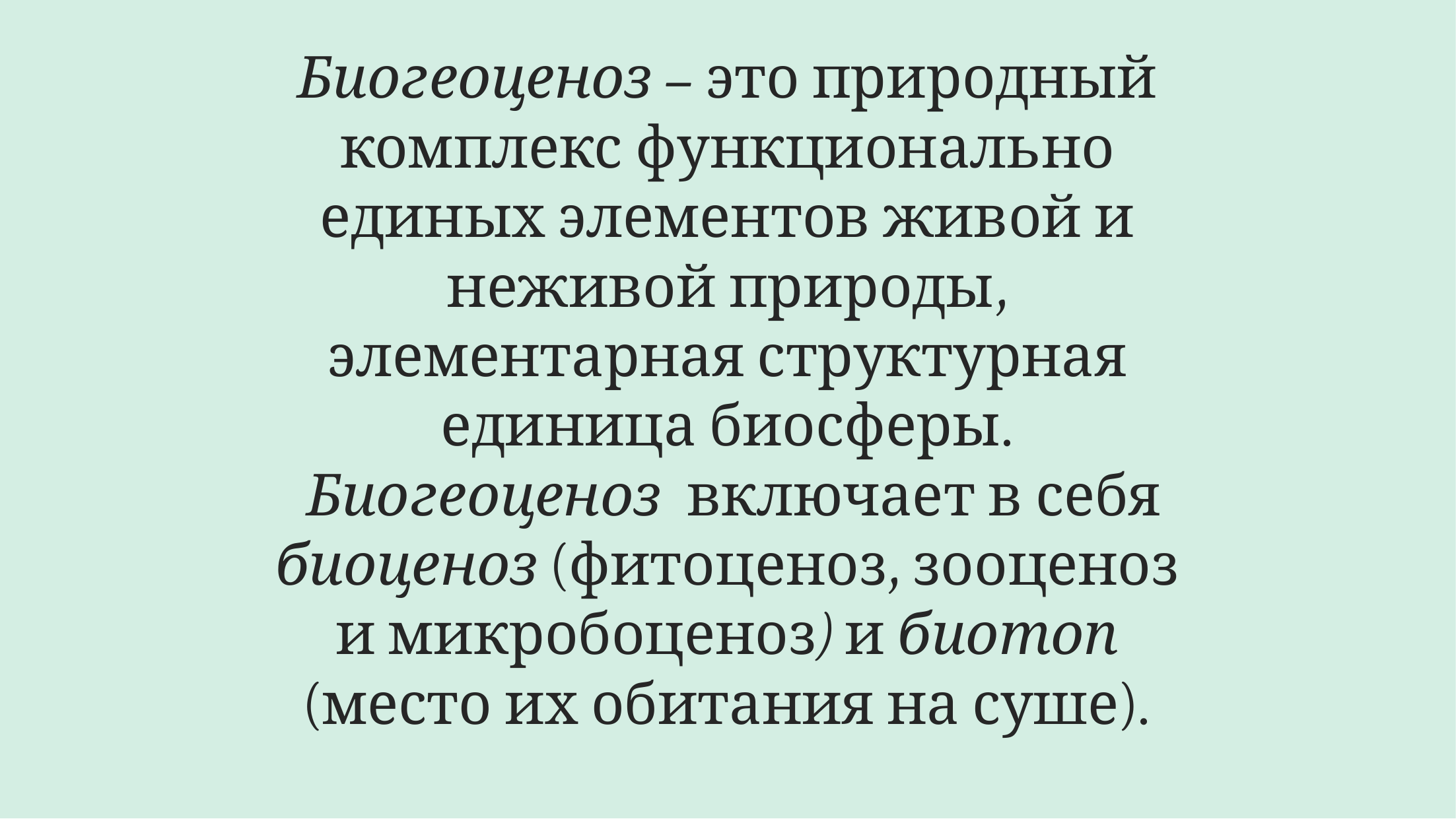

# Биогеоценоз – это природный комплекс функционально единых элементов живой и неживой природы, элементарная структурная единица биосферы. Биогеоценоз  включает в себя биоценоз (фитоценоз, зооценоз и микробоценоз) и биотоп (место их обитания на суше).